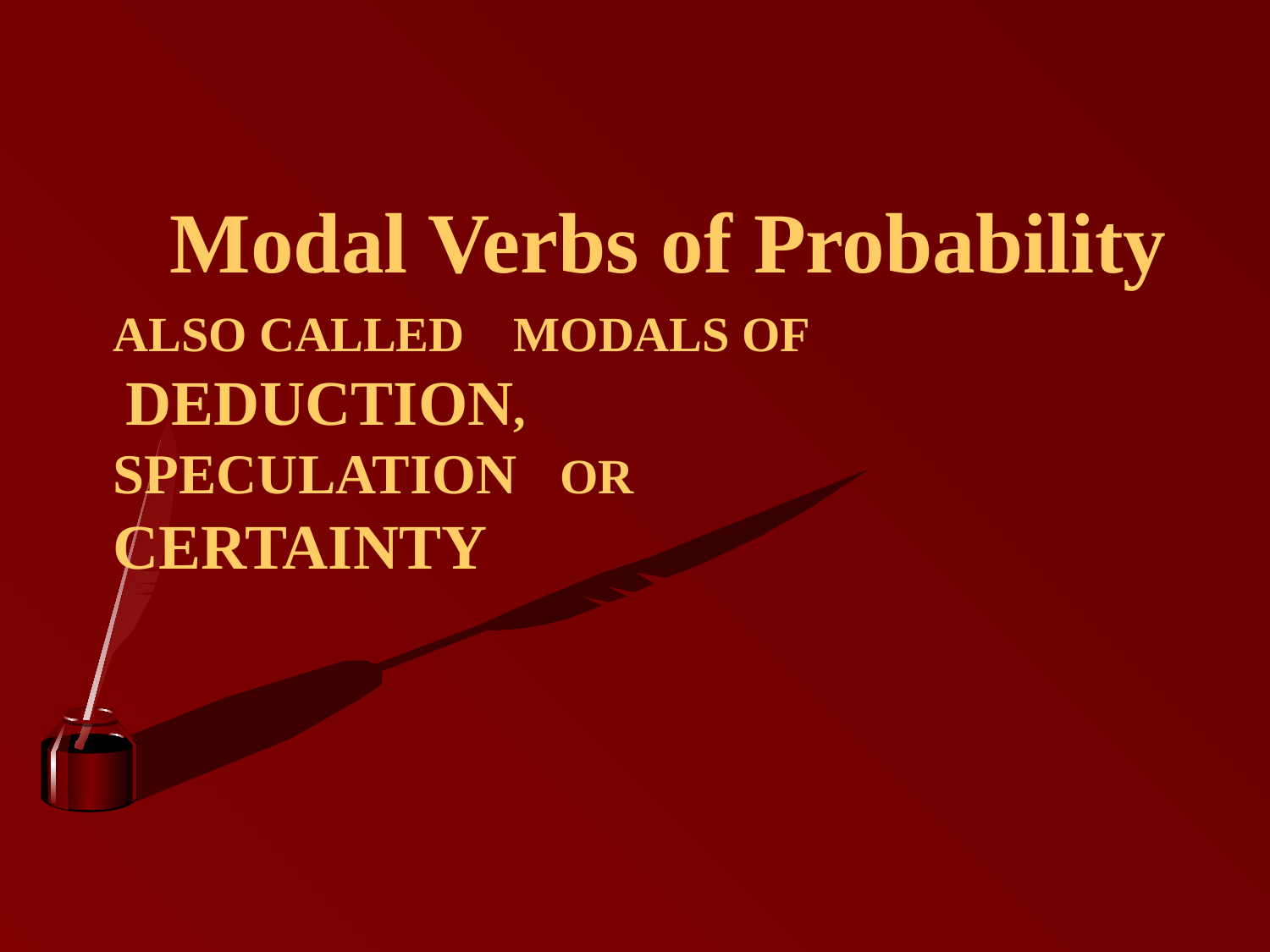

Modal Verbs of Probability
# Also called    modals of deduction, speculation   or certainty